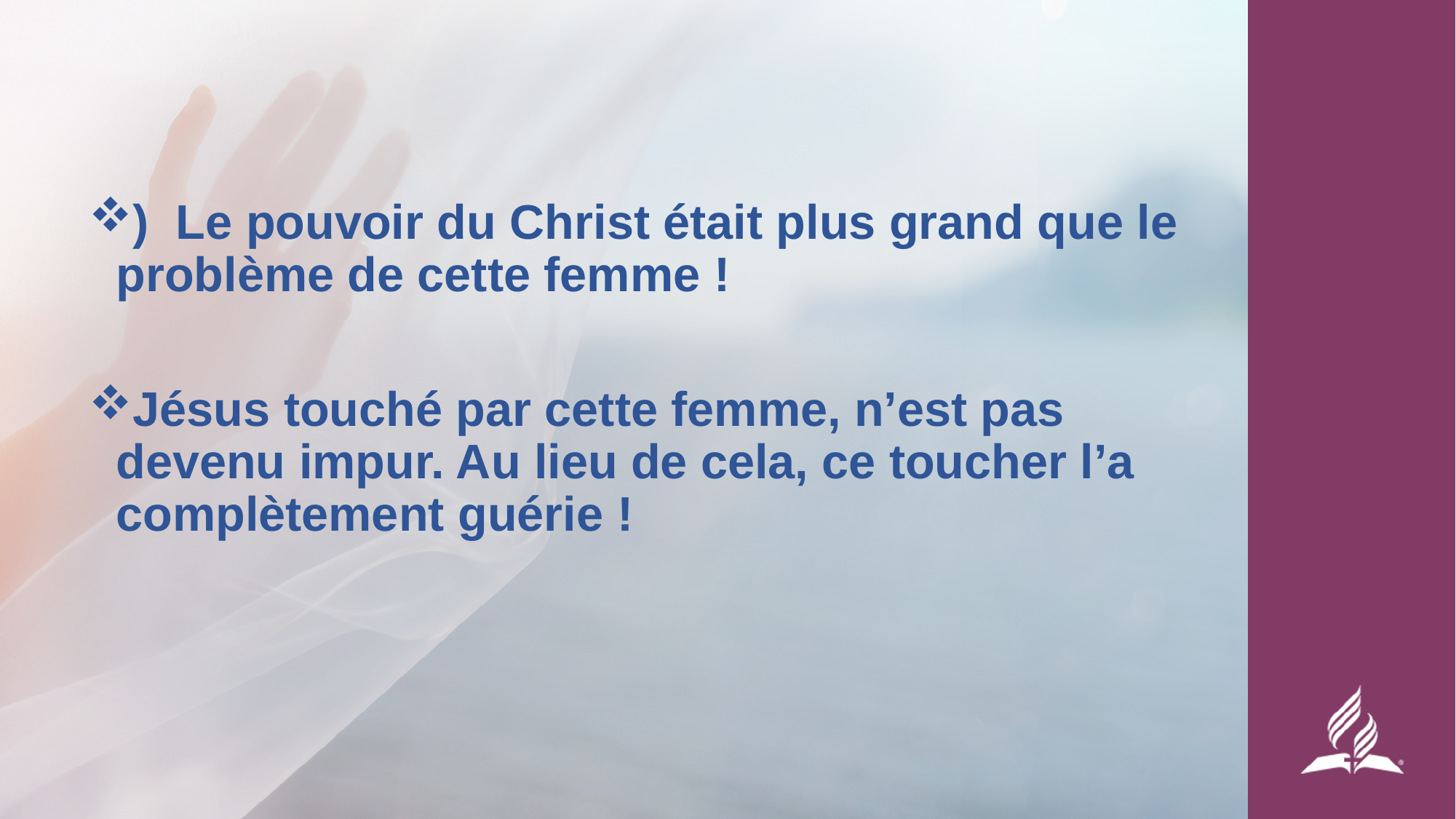

)  Le pouvoir du Christ était plus grand que le problème de cette femme !

Jésus touché par cette femme, n’est pas devenu impur. Au lieu de cela, ce toucher l’a complètement guérie !